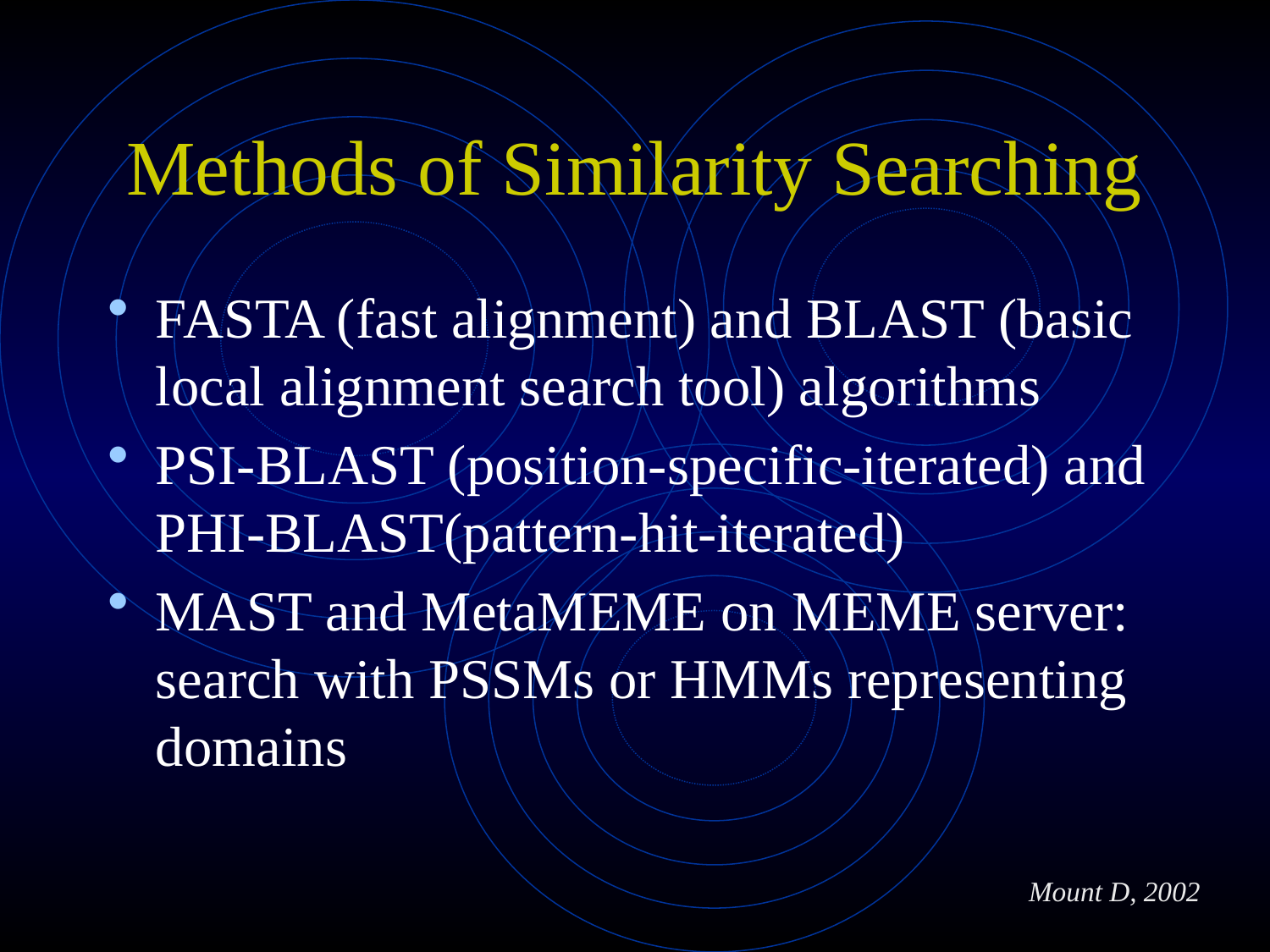

# Methods of Similarity Searching
FASTA (fast alignment) and BLAST (basic local alignment search tool) algorithms
PSI-BLAST (position-specific-iterated) and PHI-BLAST(pattern-hit-iterated)
MAST and MetaMEME on MEME server: search with PSSMs or HMMs representing domains
Mount D, 2002